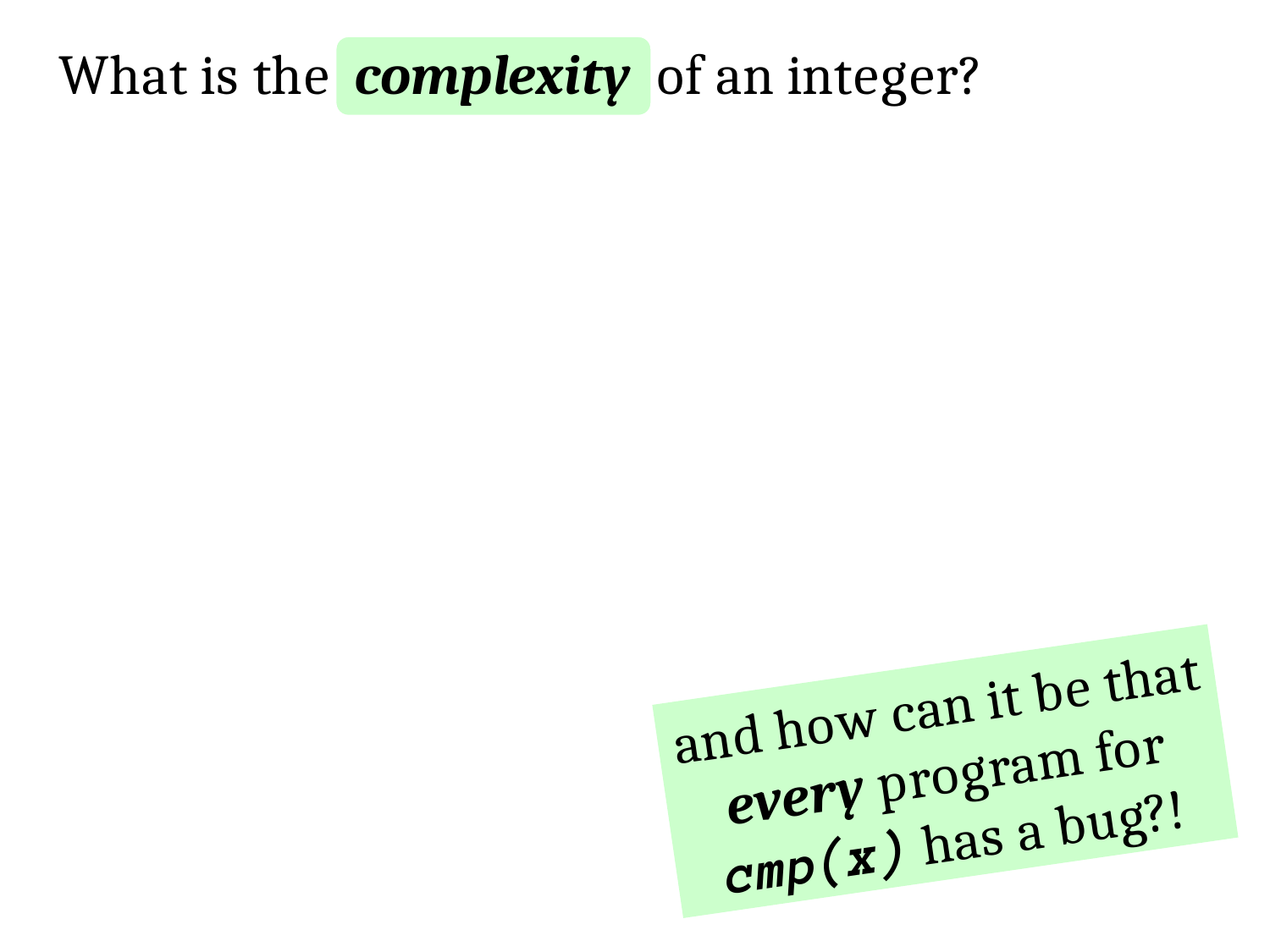

What is the  complexity  of an integer?

and how can it be that every program for cmp(x) has a bug?!